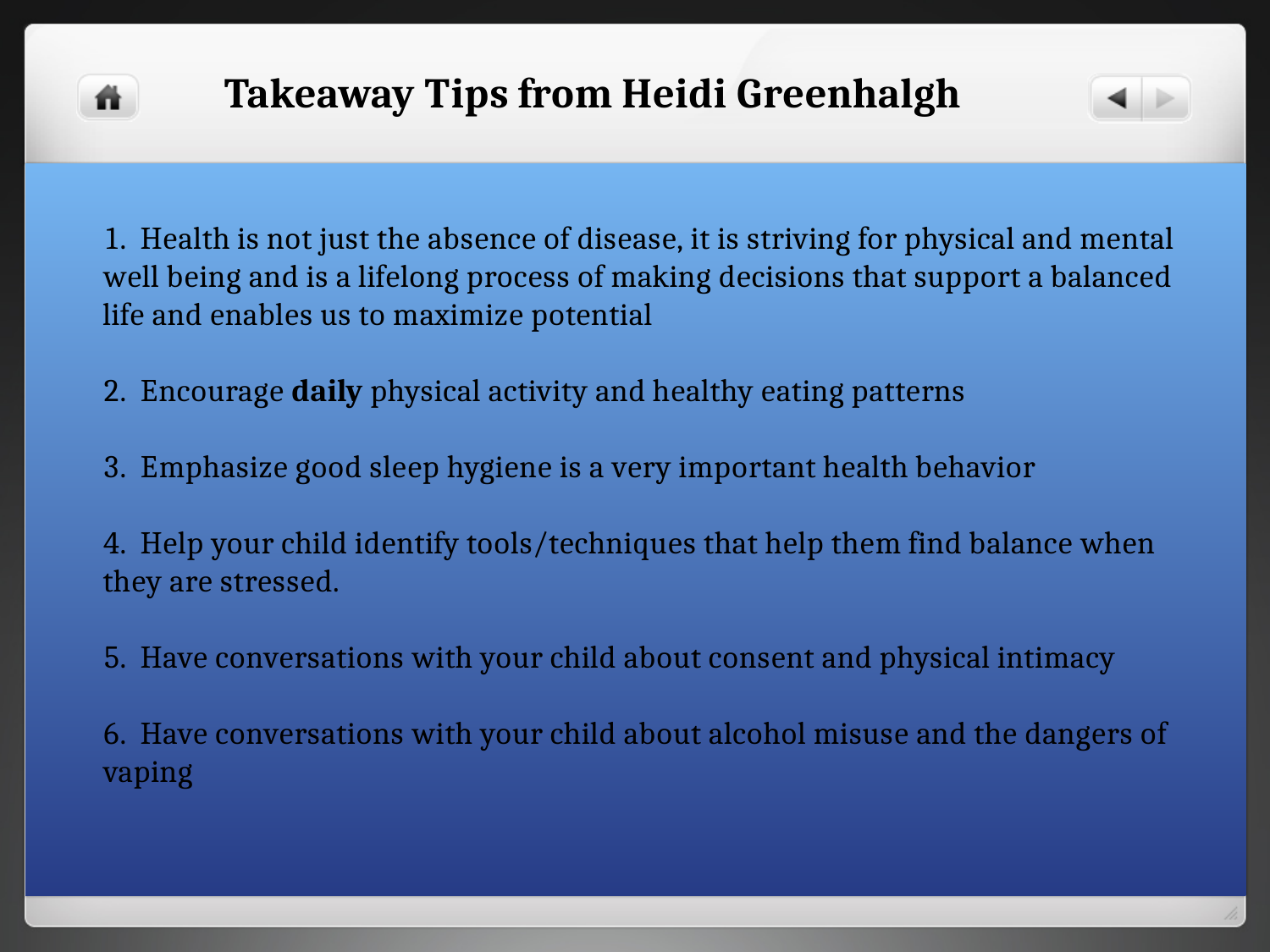

Takeaway Tips from Heidi Greenhalgh

1.  Health is not just the absence of disease, it is striving for physical and mental well being and is a lifelong process of making decisions that support a balanced life and enables us to maximize potential

2.  Encourage daily physical activity and healthy eating patterns

3.  Emphasize good sleep hygiene is a very important health behavior

4.  Help your child identify tools/techniques that help them find balance when they are stressed.

5.  Have conversations with your child about consent and physical intimacy

6.  Have conversations with your child about alcohol misuse and the dangers of vaping